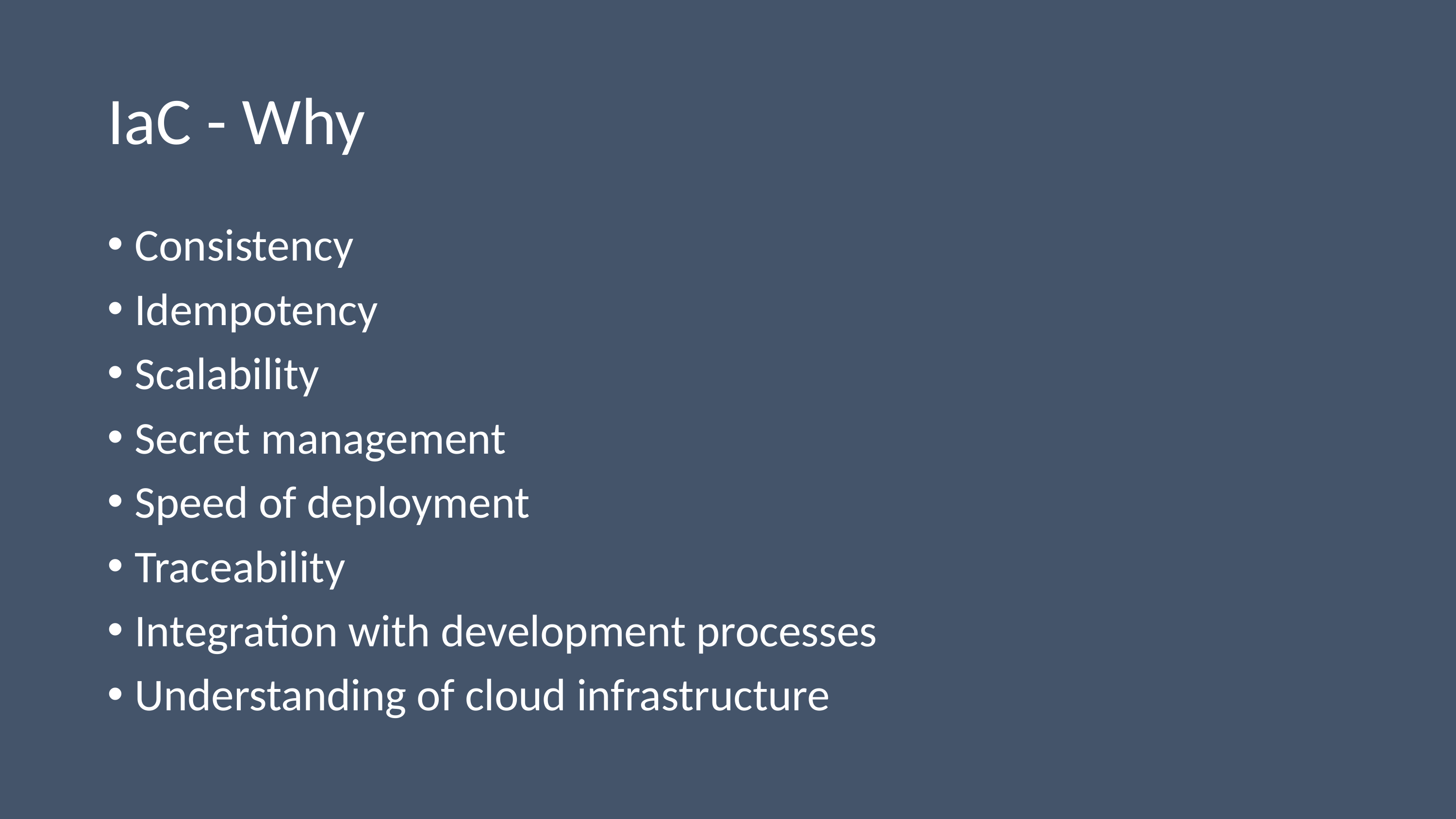

# IaC - Why
Consistency
Idempotency
Scalability
Secret management
Speed of deployment
Traceability
Integration with development processes
Understanding of cloud infrastructure